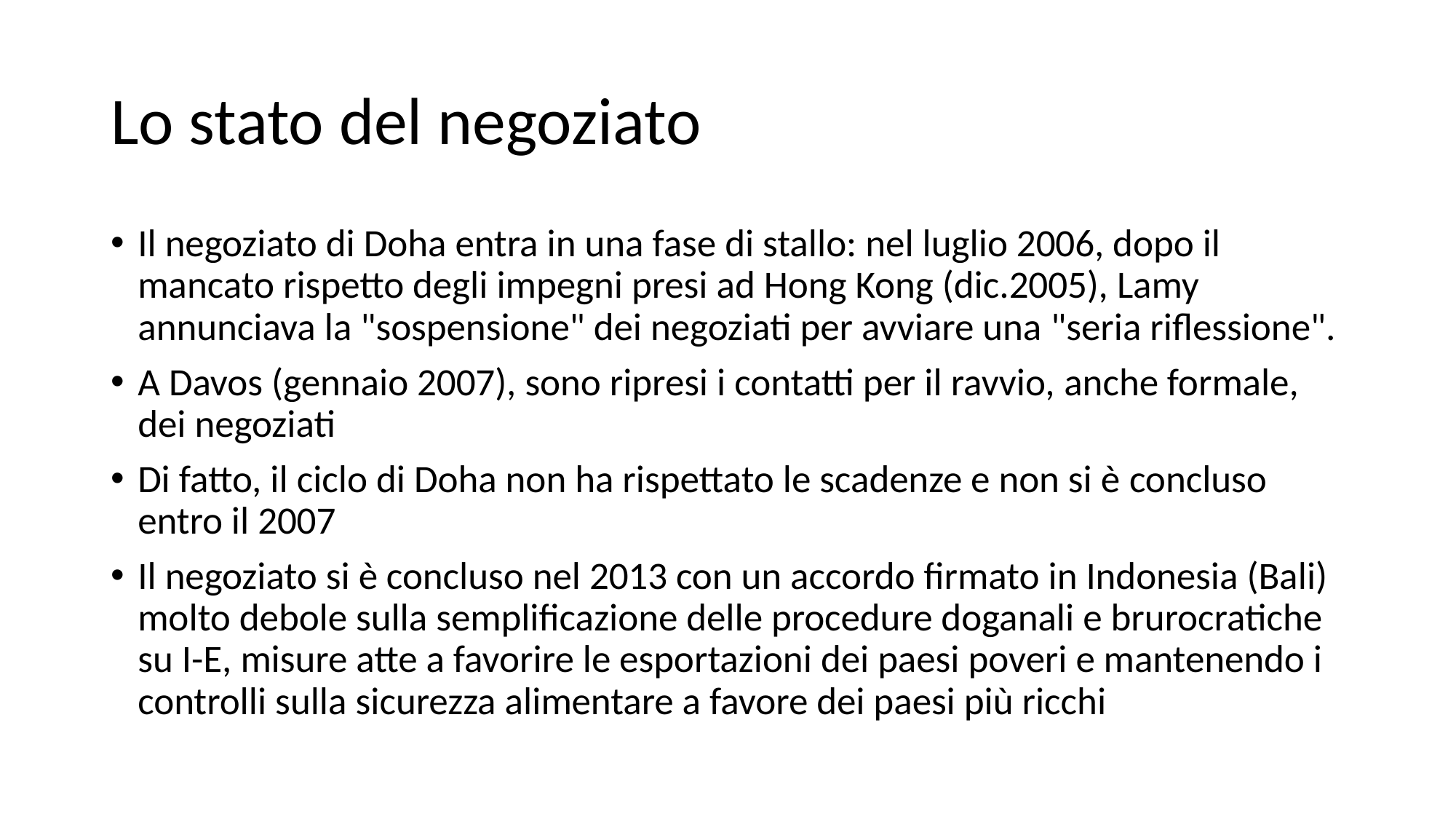

# Lo stato del negoziato
Il negoziato di Doha entra in una fase di stallo: nel luglio 2006, dopo il mancato rispetto degli impegni presi ad Hong Kong (dic.2005), Lamy annunciava la "sospensione" dei negoziati per avviare una "seria riflessione".
A Davos (gennaio 2007), sono ripresi i contatti per il ravvio, anche formale, dei negoziati
Di fatto, il ciclo di Doha non ha rispettato le scadenze e non si è concluso entro il 2007
Il negoziato si è concluso nel 2013 con un accordo firmato in Indonesia (Bali) molto debole sulla semplificazione delle procedure doganali e brurocratiche su I-E, misure atte a favorire le esportazioni dei paesi poveri e mantenendo i controlli sulla sicurezza alimentare a favore dei paesi più ricchi